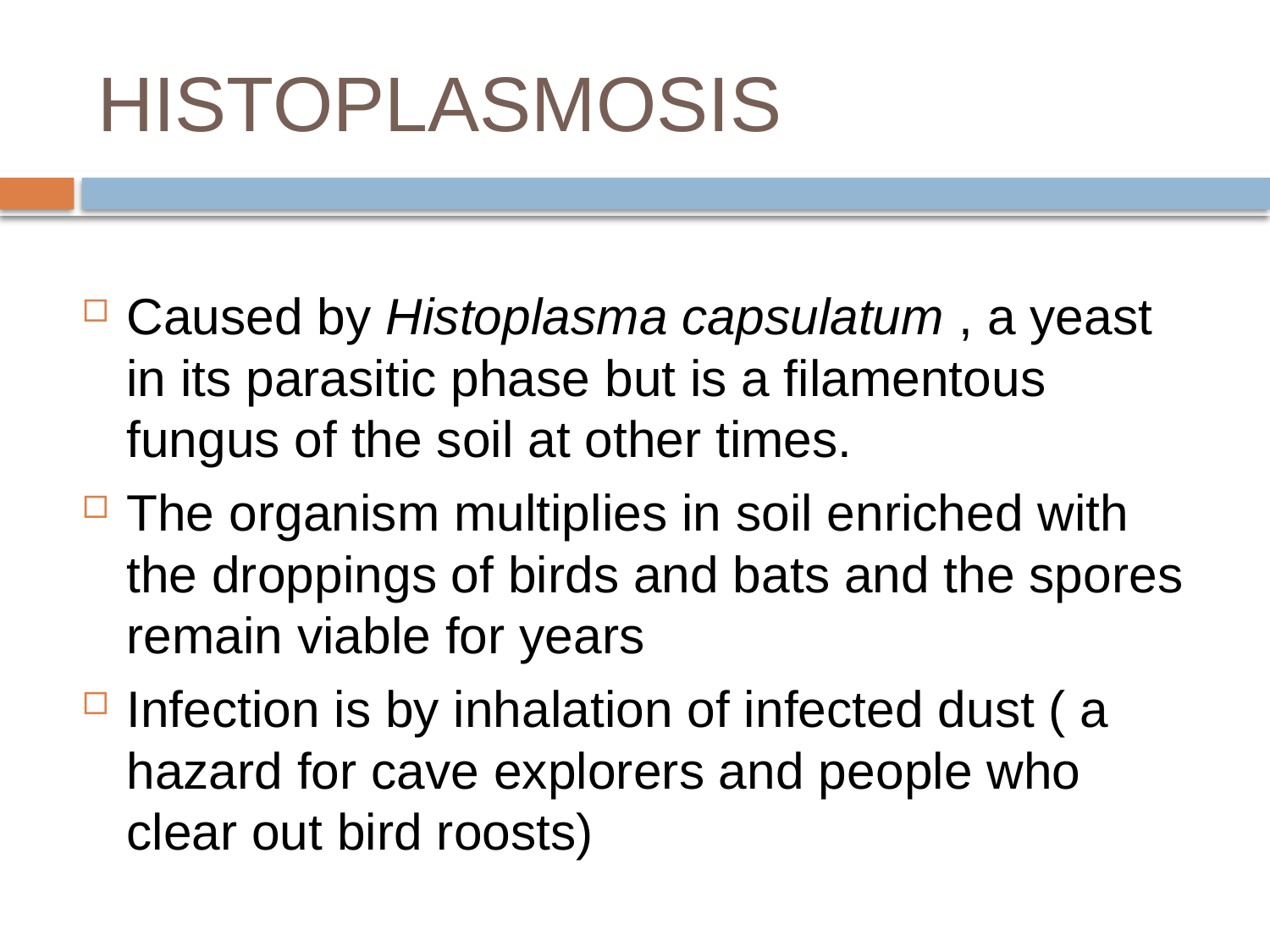

# HISTOPLASMOSIS
Caused by Histoplasma capsulatum , a yeast in its parasitic phase but is a filamentous fungus of the soil at other times.
The organism multiplies in soil enriched with the droppings of birds and bats and the spores remain viable for years
Infection is by inhalation of infected dust ( a hazard for cave explorers and people who clear out bird roosts)